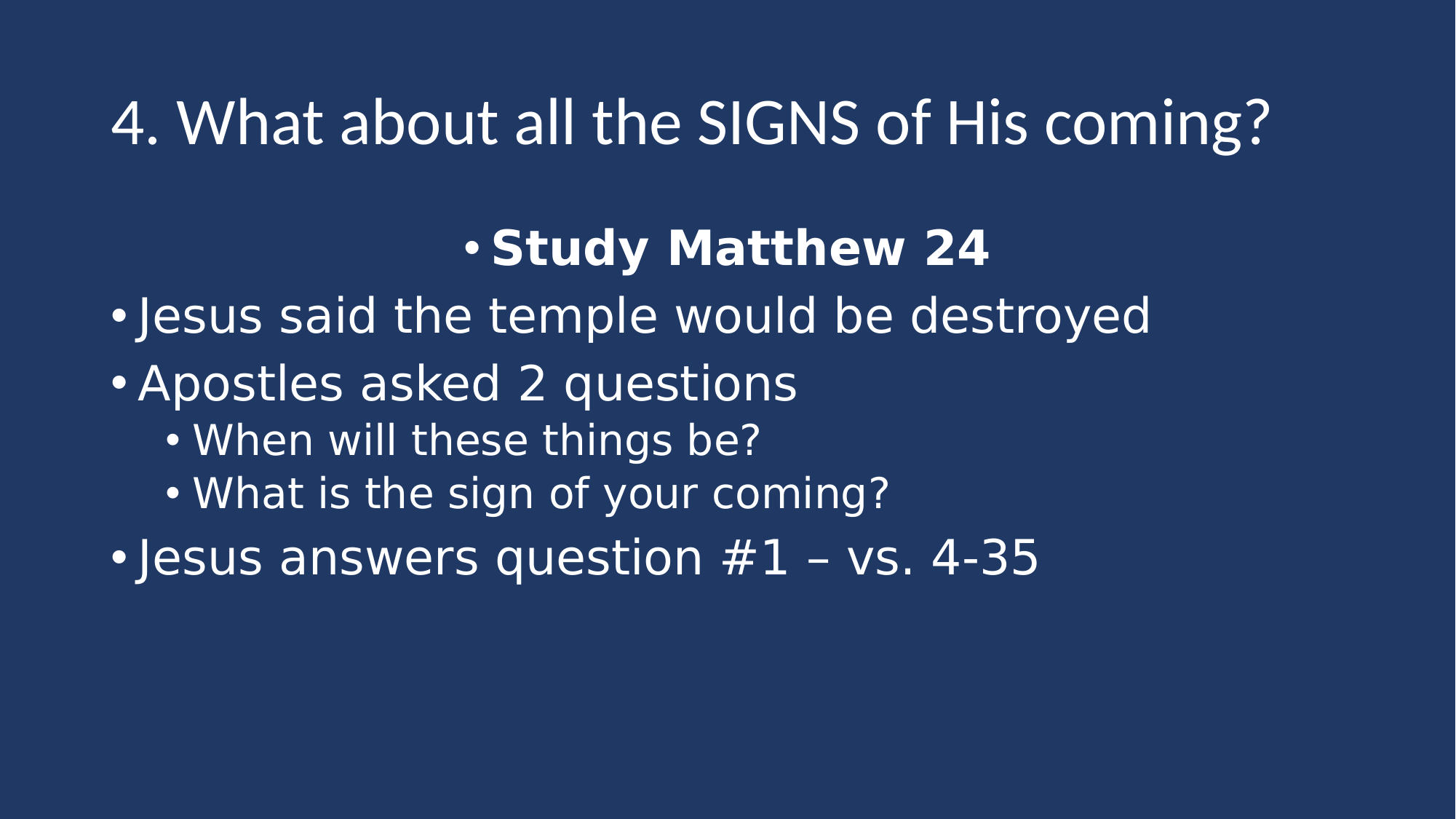

# 4. What about all the SIGNS of His coming?
Study Matthew 24
Jesus said the temple would be destroyed
Apostles asked 2 questions
When will these things be?
What is the sign of your coming?
Jesus answers question #1 – vs. 4-35